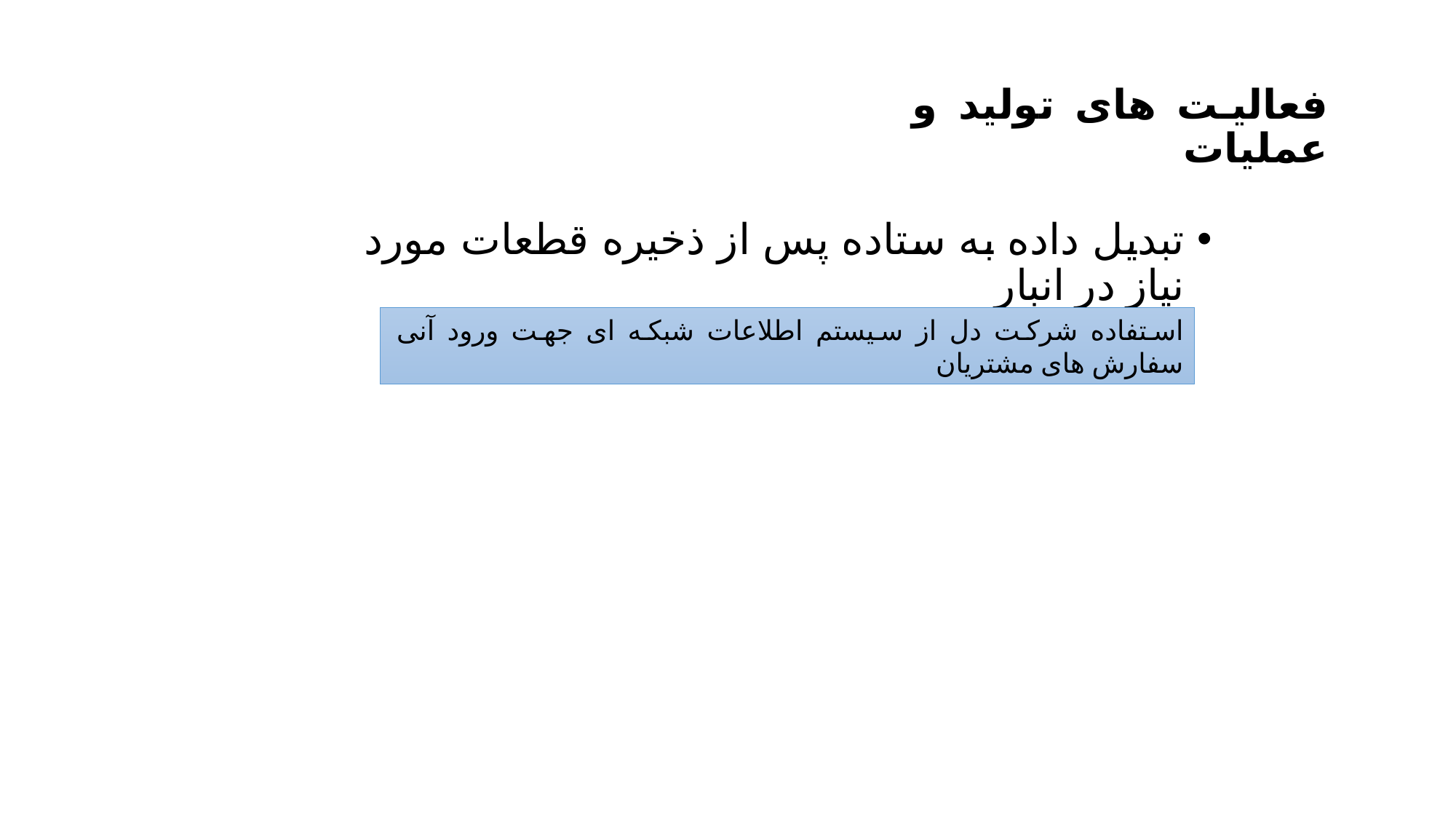

# فعالیت های تولید و عملیات
تبدیل داده به ستاده پس از ذخیره قطعات مورد نیاز در انبار
استفاده شرکت دل از سیستم اطلاعات شبکه ای جهت ورود آنی سفارش های مشتریان